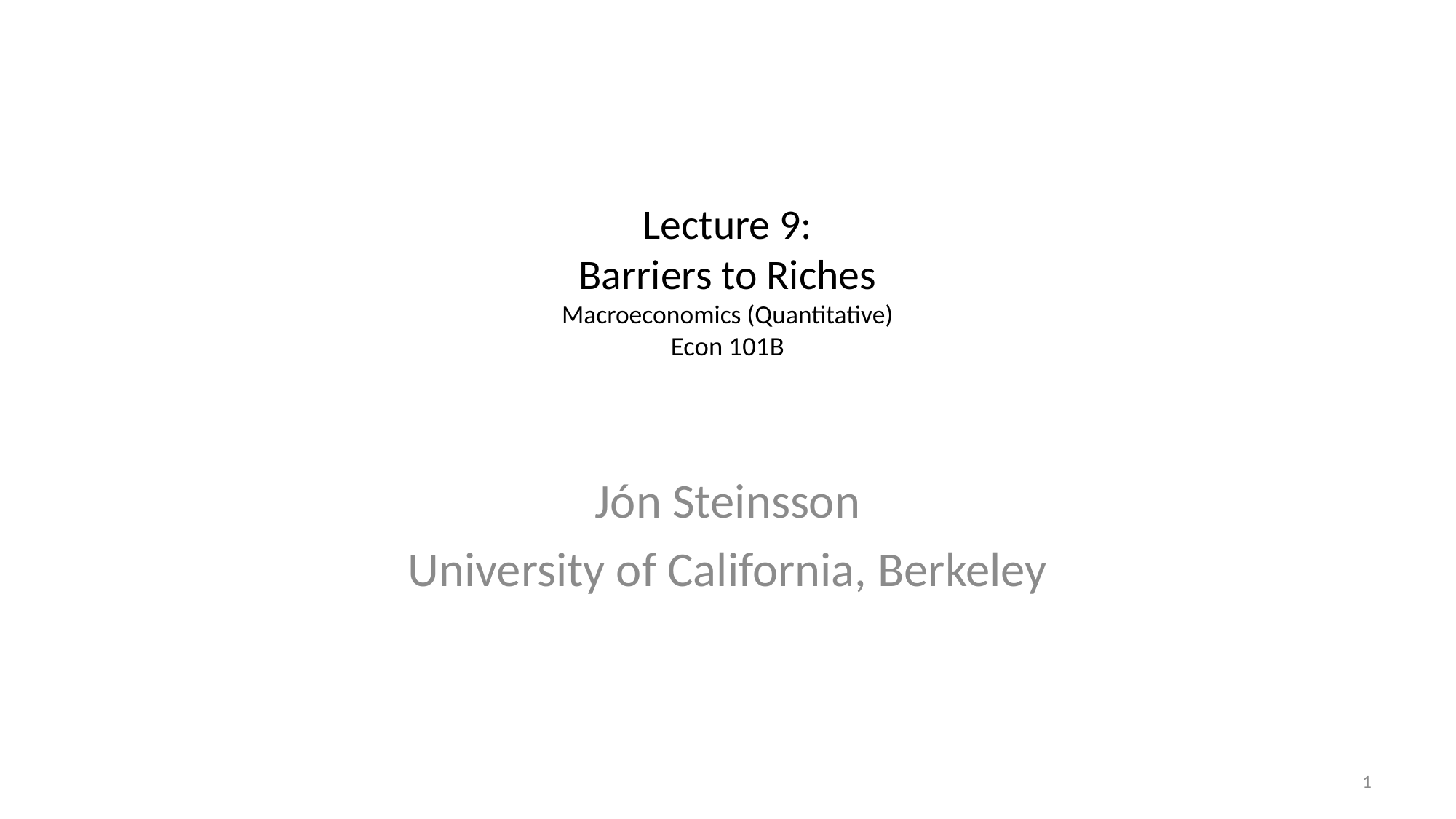

# Lecture 9: Barriers to Riches Macroeconomics (Quantitative) Econ 101B
Jón Steinsson
University of California, Berkeley
1